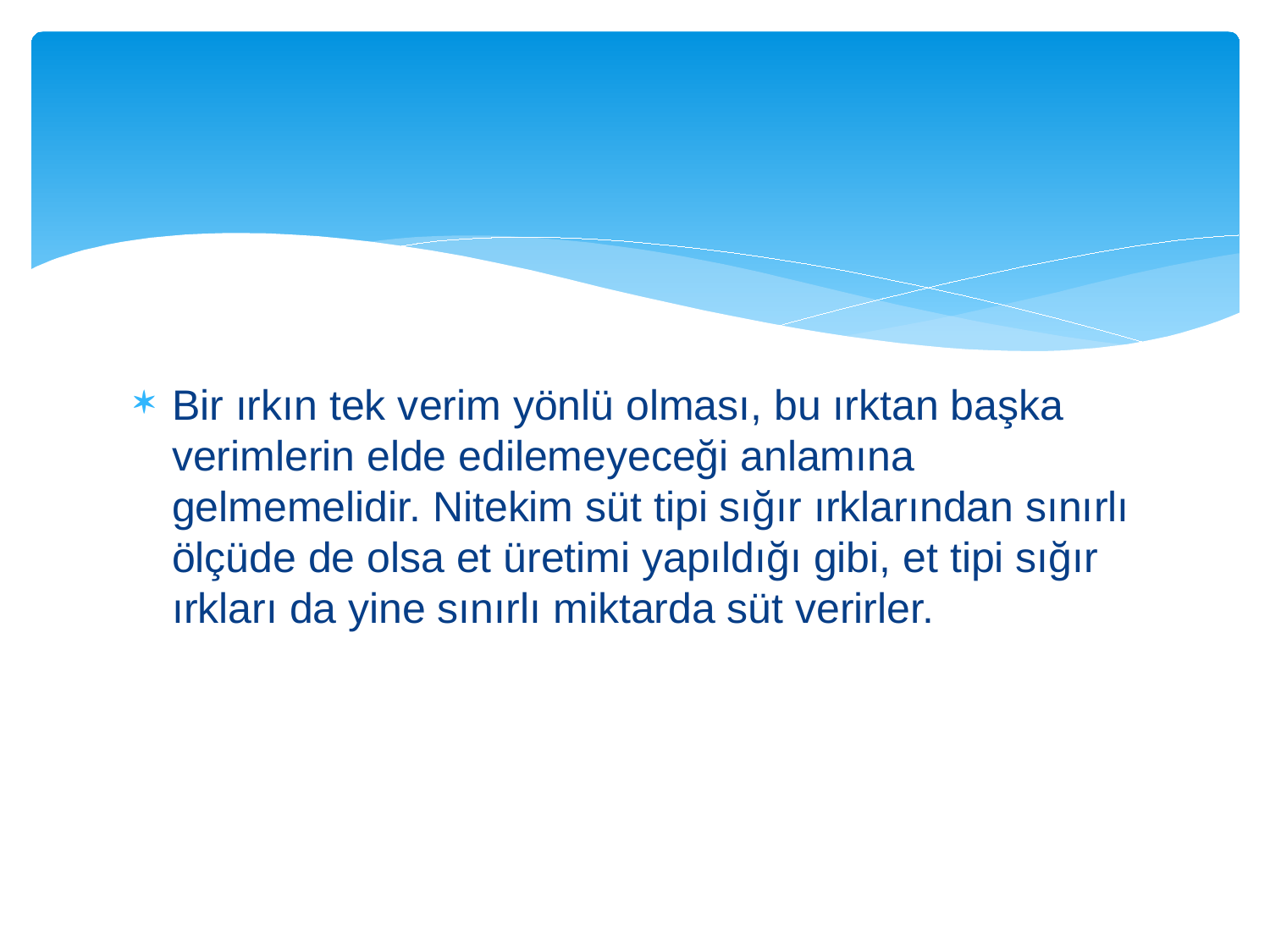

#
Bir ırkın tek verim yönlü olması, bu ırktan başka verimlerin elde edilemeyeceği anlamına gelmemelidir. Nitekim süt tipi sığır ırklarından sınırlı ölçüde de olsa et üretimi yapıldığı gibi, et tipi sığır ırkları da yine sınırlı miktarda süt verirler.